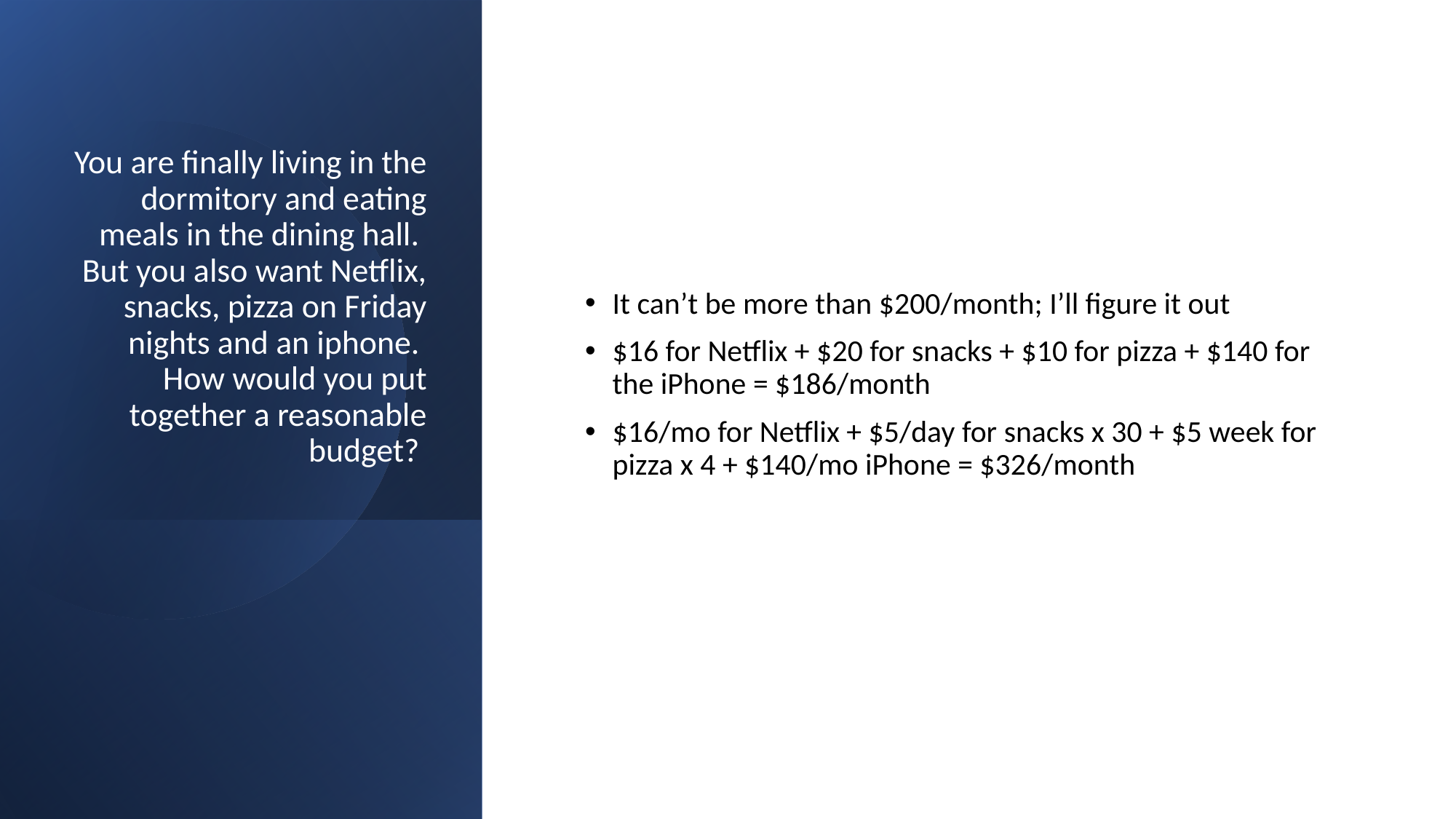

# You are finally living in the dormitory and eating meals in the dining hall.  But you also want Netflix, snacks, pizza on Friday nights and an iphone.  How would you put together a reasonable budget?
It can’t be more than $200/month; I’ll figure it out
$16 for Netflix + $20 for snacks + $10 for pizza + $140 for the iPhone = $186/month
$16/mo for Netflix + $5/day for snacks x 30 + $5 week for pizza x 4 + $140/mo iPhone = $326/month